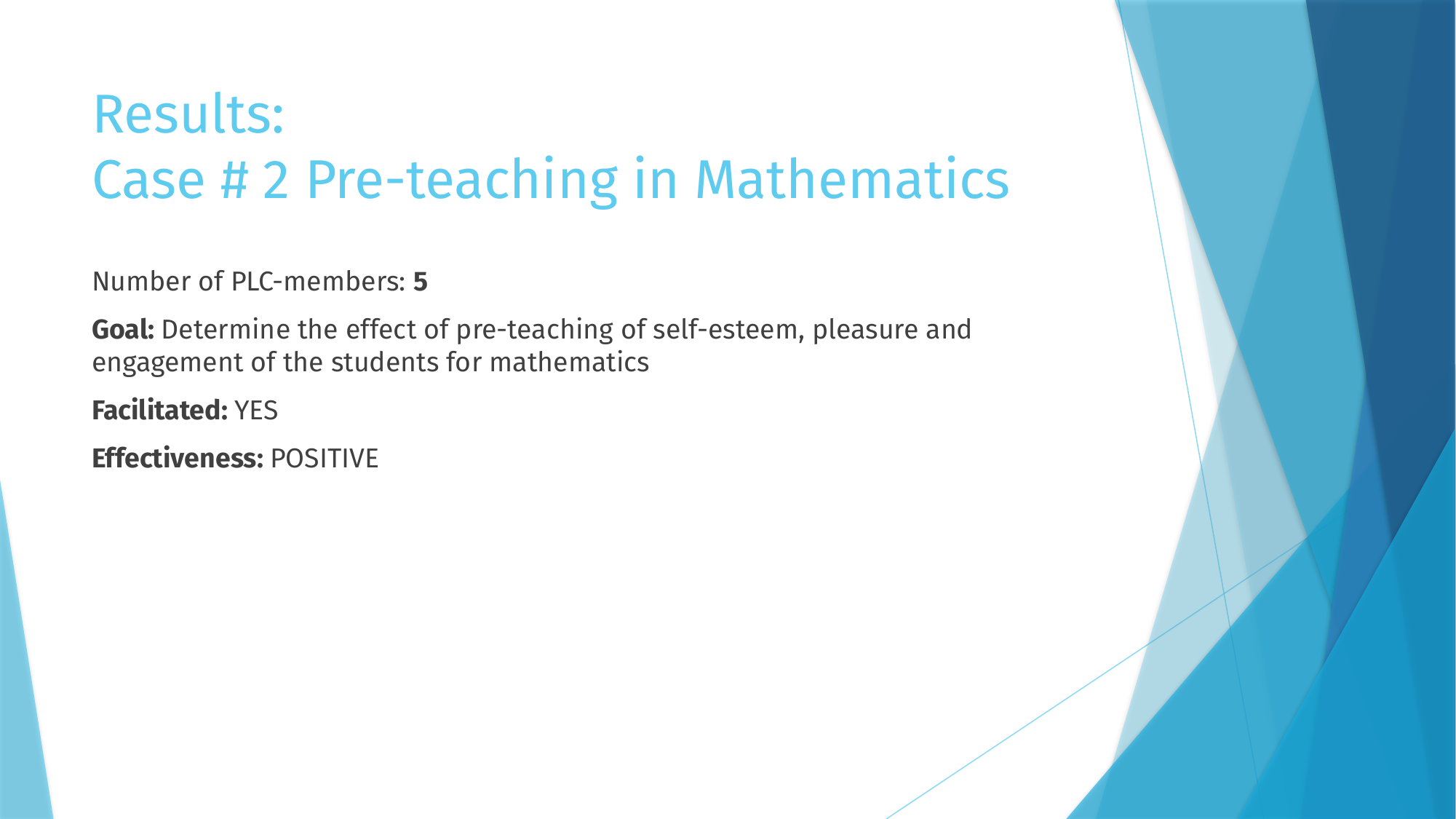

# Results: Case # 2 Pre-teaching in Mathematics
Number of PLC-members: 5
Goal: Determine the effect of pre-teaching of self-esteem, pleasure and engagement of the students for mathematics
Facilitated: YES
Effectiveness: POSITIVE